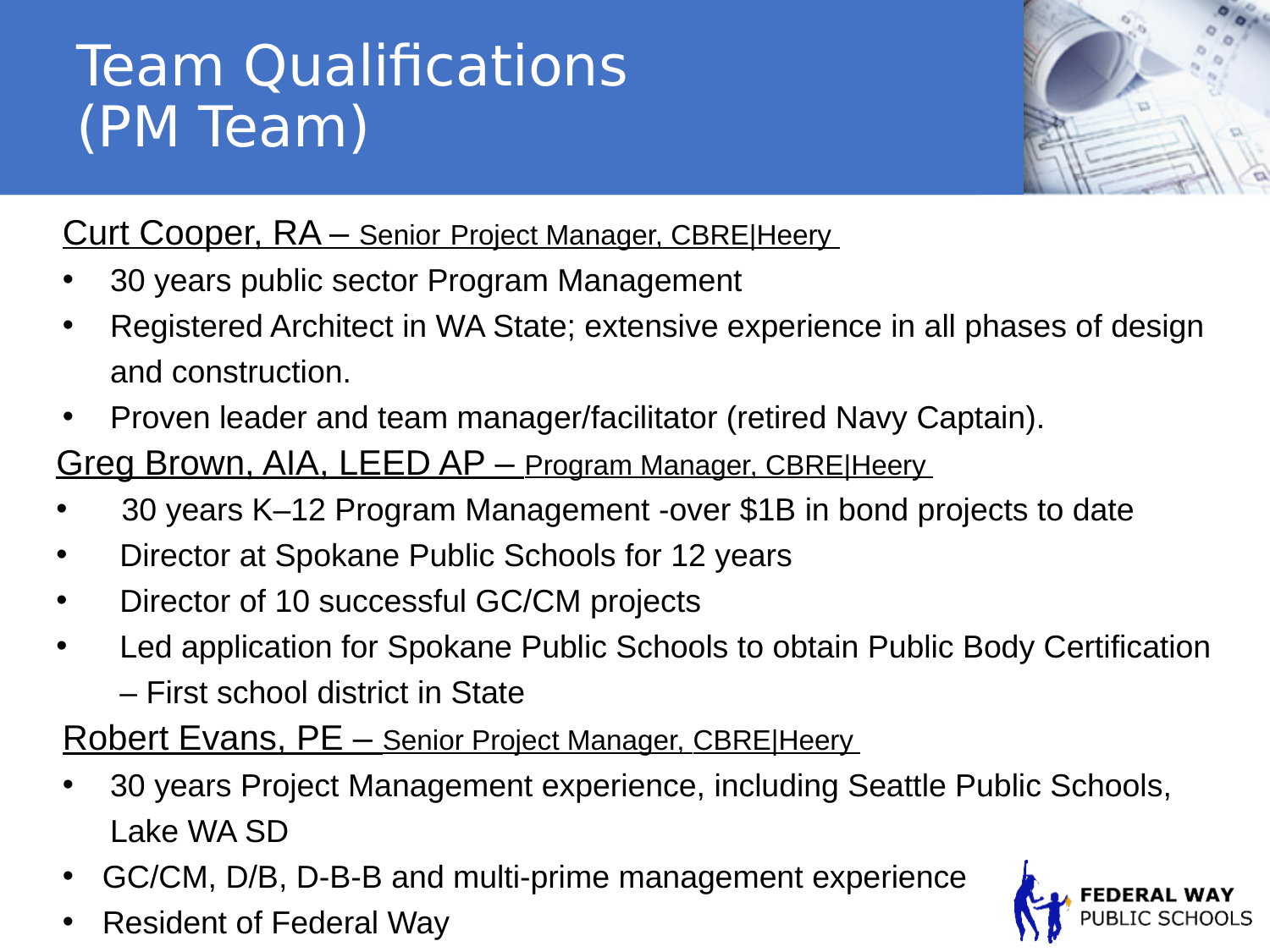

# Team Qualifications (PM Team)
Curt Cooper, RA – Senior Project Manager, CBRE|Heery
30 years public sector Program Management
Registered Architect in WA State; extensive experience in all phases of design and construction.
Proven leader and team manager/facilitator (retired Navy Captain).
Greg Brown, AIA, LEED AP – Program Manager, CBRE|Heery
  30 years K–12 Program Management -over $1B in bond projects to date
Director at Spokane Public Schools for 12 years
Director of 10 successful GC/CM projects
Led application for Spokane Public Schools to obtain Public Body Certification – First school district in State
Robert Evans, PE – Senior Project Manager, CBRE|Heery
30 years Project Management experience, including Seattle Public Schools, Lake WA SD
GC/CM, D/B, D-B-B and multi-prime management experience
Resident of Federal Way